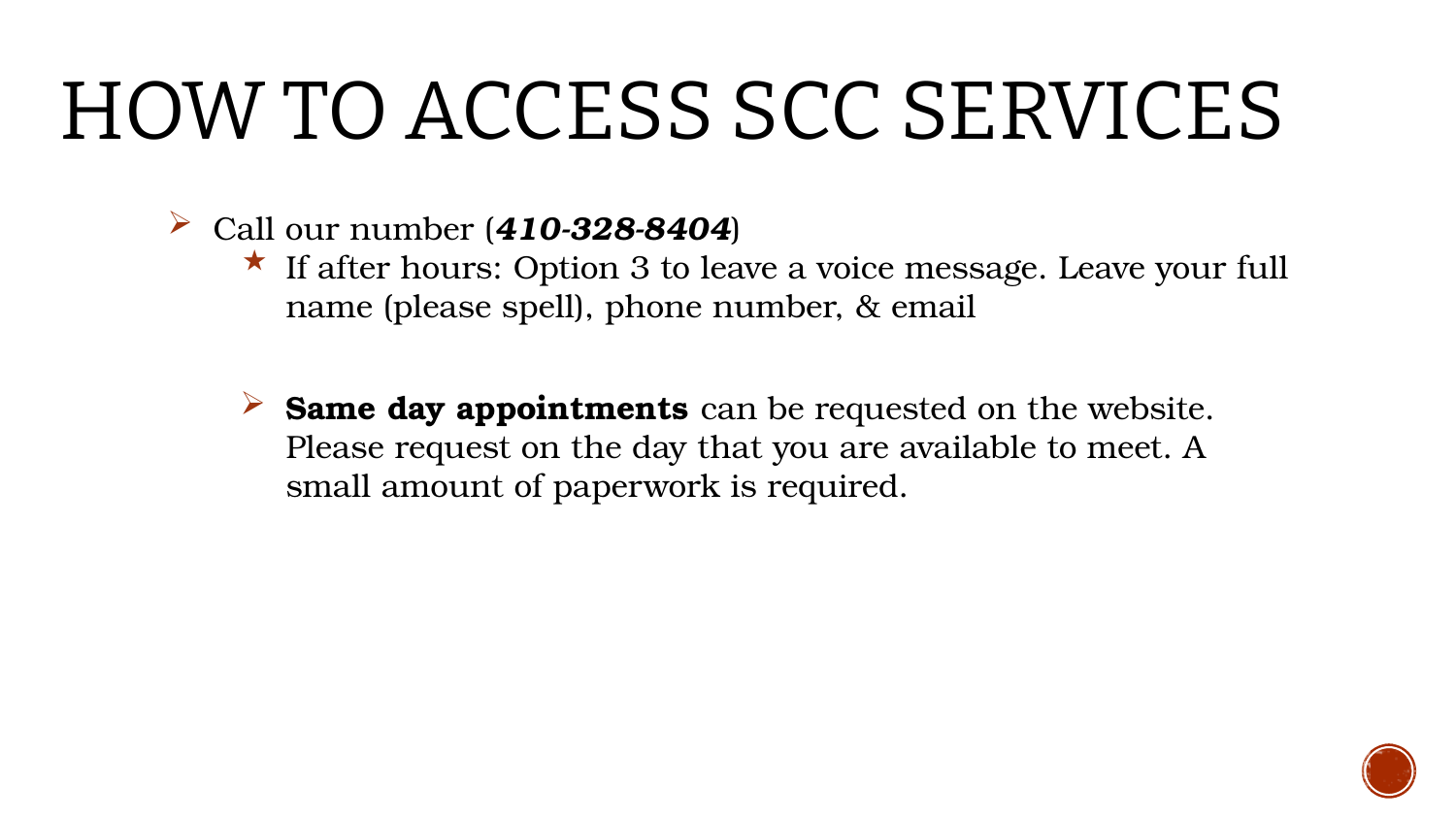

# How to Access SCC Services

Call our number (410-328-8404)
If after hours: Option 3 to leave a voice message. Leave your full name (please spell), phone number, & email

Same day appointments can be requested on the website. Please request on the day that you are available to meet. A small amount of paperwork is required.